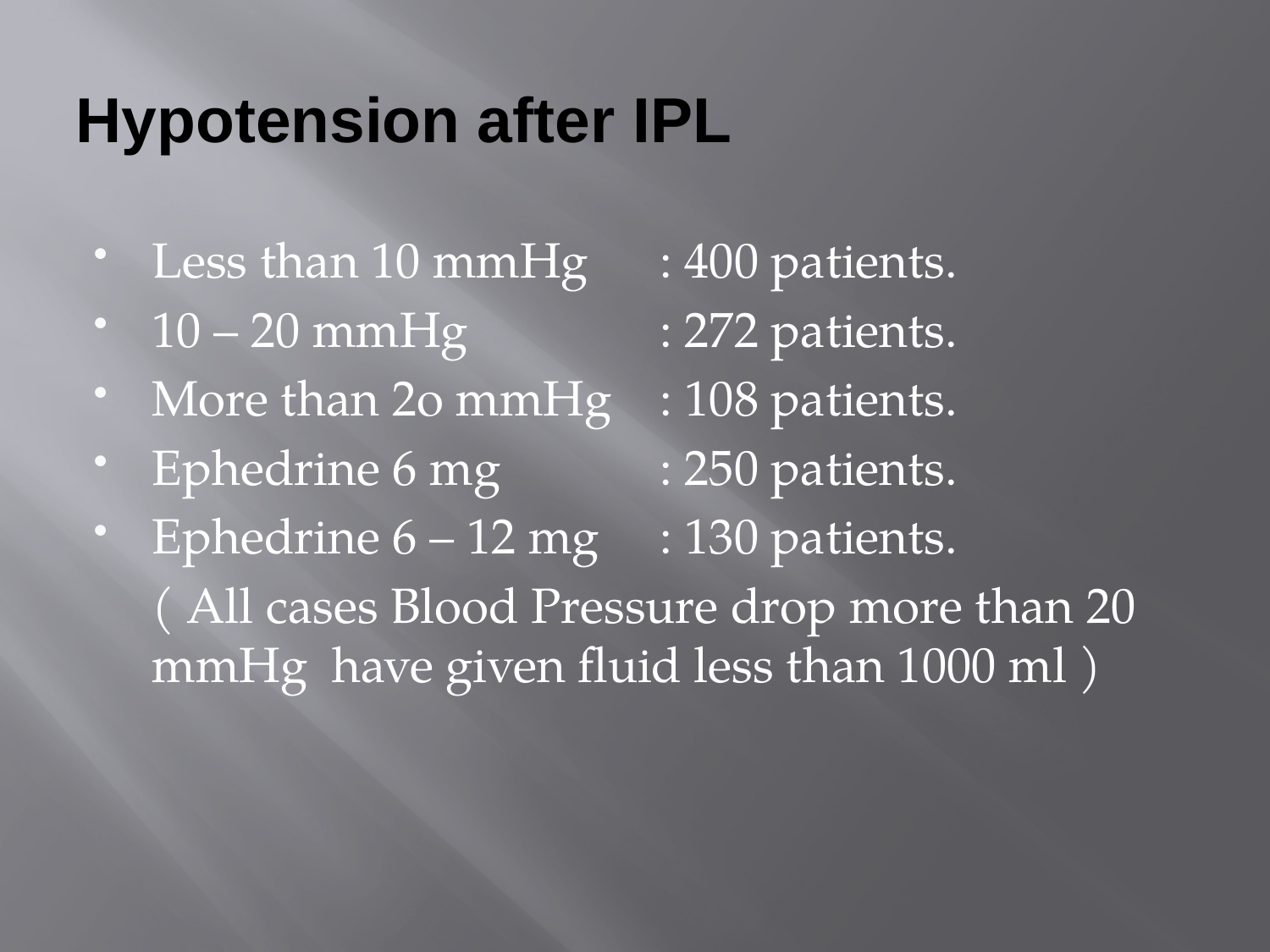

# Hypotension after IPL
Less than 10 mmHg	: 400 patients.
10 – 20 mmHg		: 272 patients.
More than 2o mmHg	: 108 patients.
Ephedrine 6 mg		: 250 patients.
Ephedrine 6 – 12 mg	: 130 patients.
	( All cases Blood Pressure drop more than 20 mmHg  have given fluid less than 1000 ml )